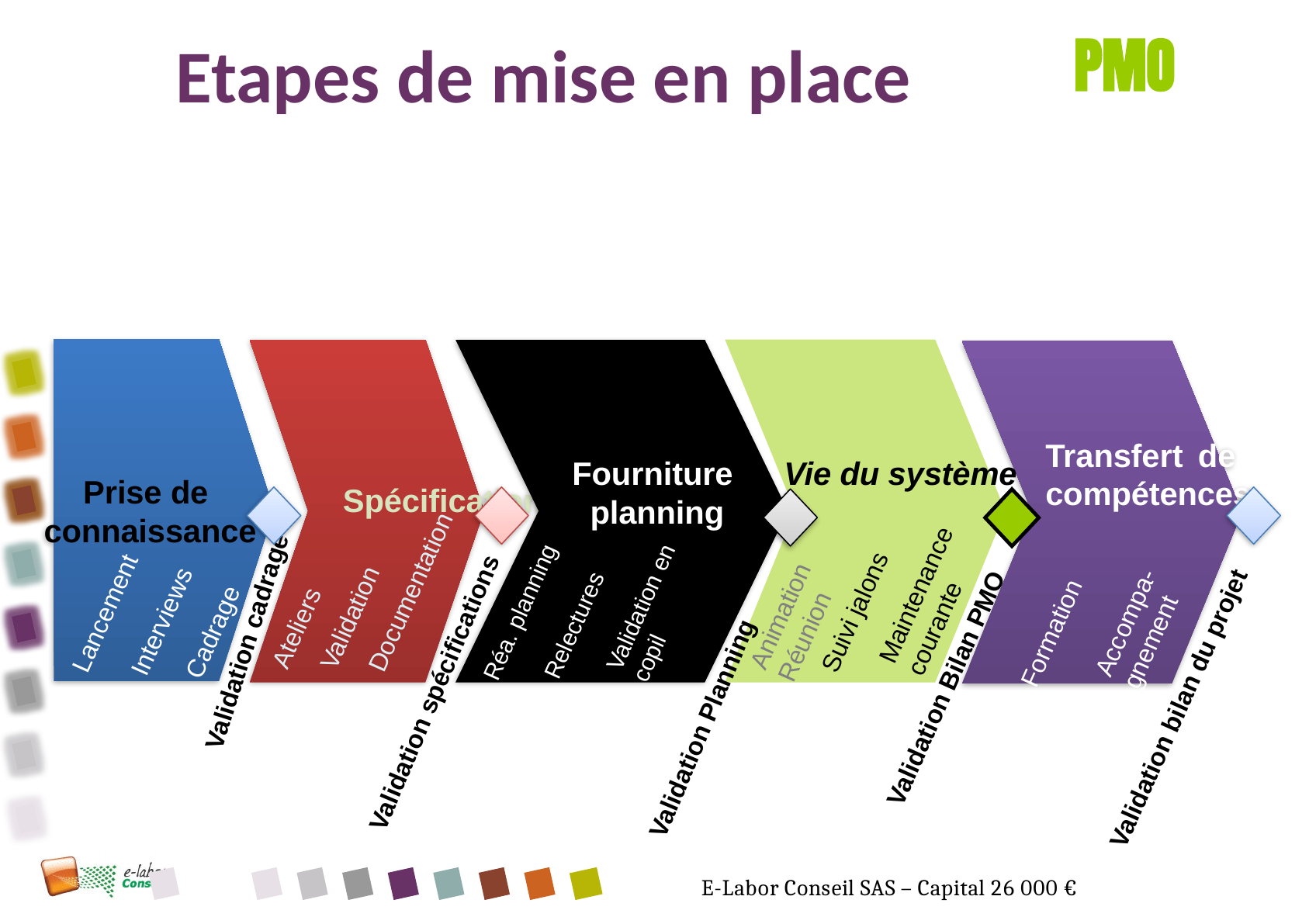

PMO
# Etapes de mise en place
Prise de
connaissance
	      Spécifications

Fourniture
planning

Vie du système

Transfert de
compétences

Accompa-gnement
Relectures
Maintenance courante
Réa. planning
Documentation
Validation en copil
Animation Réunion
Validation
Suivi jalons
Ateliers
Cadrage
Interviews
Lancement
Formation
Validation cadrage
Validation spécifications
Validation Planning
Validation Bilan PMO
Validation bilan du projet